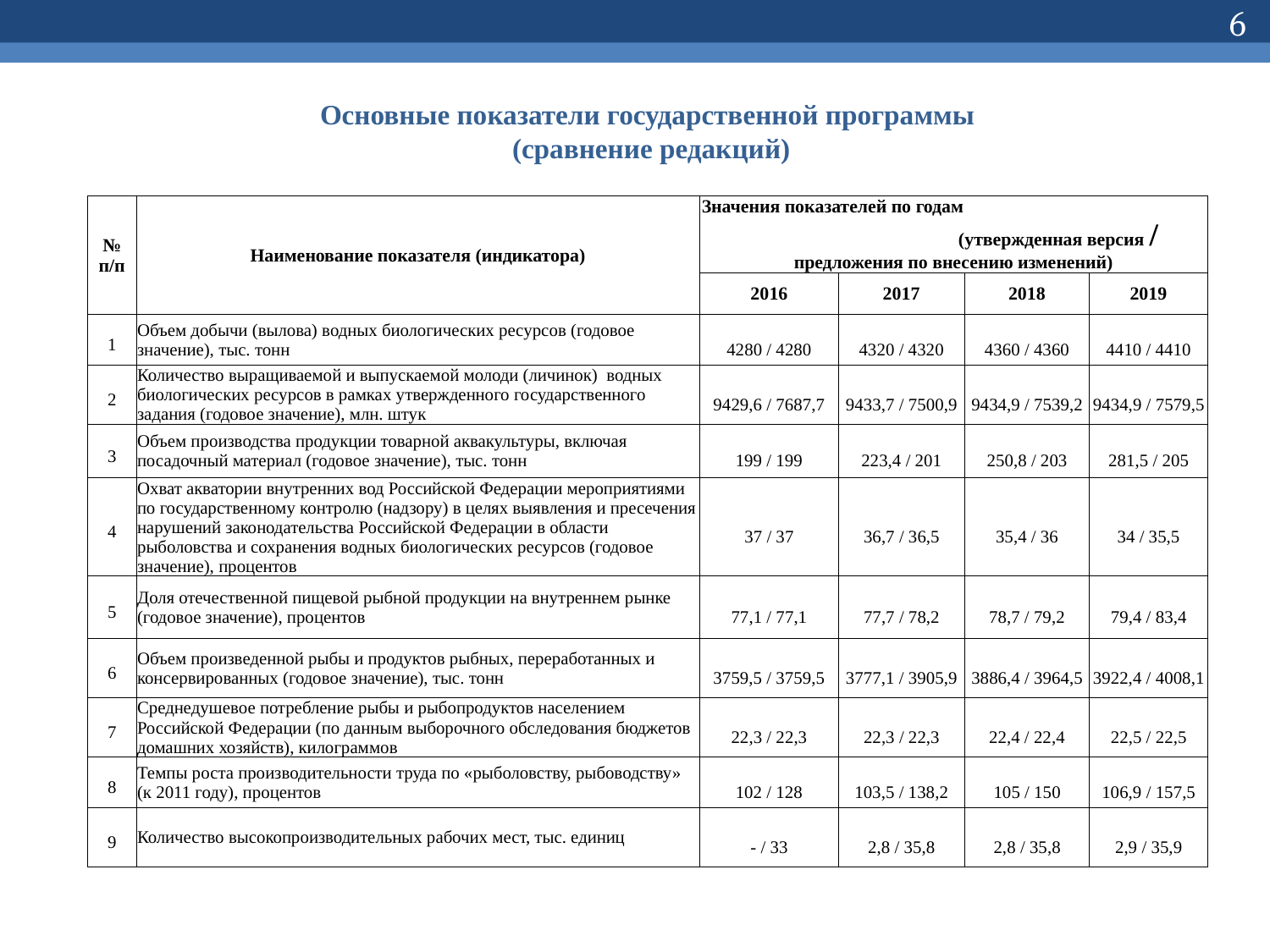

6

Основные показатели государственной программы
(сравнение редакций)
| № п/п | Наименование показателя (индикатора) | Значения показателей по годам (утвержденная версия / предложения по внесению изменений) |  |  |  |
| --- | --- | --- | --- | --- | --- |
|  |  | 2016 | 2017 | 2018 | 2019 |
| 1 | Объем добычи (вылова) водных биологических ресурсов (годовое значение), тыс. тонн | 4280 / 4280 | 4320 / 4320 | 4360 / 4360 | 4410 / 4410 |
| 2 | Количество выращиваемой и выпускаемой молоди (личинок) водных биологических ресурсов в рамках утвержденного государственного задания (годовое значение), млн. штук | 9429,6 / 7687,7 | 9433,7 / 7500,9 | 9434,9 / 7539,2 | 9434,9 / 7579,5 |
| 3 | Объем производства продукции товарной аквакультуры, включая посадочный материал (годовое значение), тыс. тонн | 199 / 199 | 223,4 / 201 | 250,8 / 203 | 281,5 / 205 |
| 4 | Охват акватории внутренних вод Российской Федерации мероприятиями по государственному контролю (надзору) в целях выявления и пресечения нарушений законодательства Российской Федерации в области рыболовства и сохранения водных биологических ресурсов (годовое значение), процентов | 37 / 37 | 36,7 / 36,5 | 35,4 / 36 | 34 / 35,5 |
| 5 | Доля отечественной пищевой рыбной продукции на внутреннем рынке (годовое значение), процентов | 77,1 / 77,1 | 77,7 / 78,2 | 78,7 / 79,2 | 79,4 / 83,4 |
| 6 | Объем произведенной рыбы и продуктов рыбных, переработанных и консервированных (годовое значение), тыс. тонн | 3759,5 / 3759,5 | 3777,1 / 3905,9 | 3886,4 / 3964,5 | 3922,4 / 4008,1 |
| 7 | Среднедушевое потребление рыбы и рыбопродуктов населением Российской Федерации (по данным выборочного обследования бюджетов домашних хозяйств), килограммов | 22,3 / 22,3 | 22,3 / 22,3 | 22,4 / 22,4 | 22,5 / 22,5 |
| 8 | Темпы роста производительности труда по «рыболовству, рыбоводству» (к 2011 году), процентов | 102 / 128 | 103,5 / 138,2 | 105 / 150 | 106,9 / 157,5 |
| 9 | Количество высокопроизводительных рабочих мест, тыс. единиц | - / 33 | 2,8 / 35,8 | 2,8 / 35,8 | 2,9 / 35,9 |